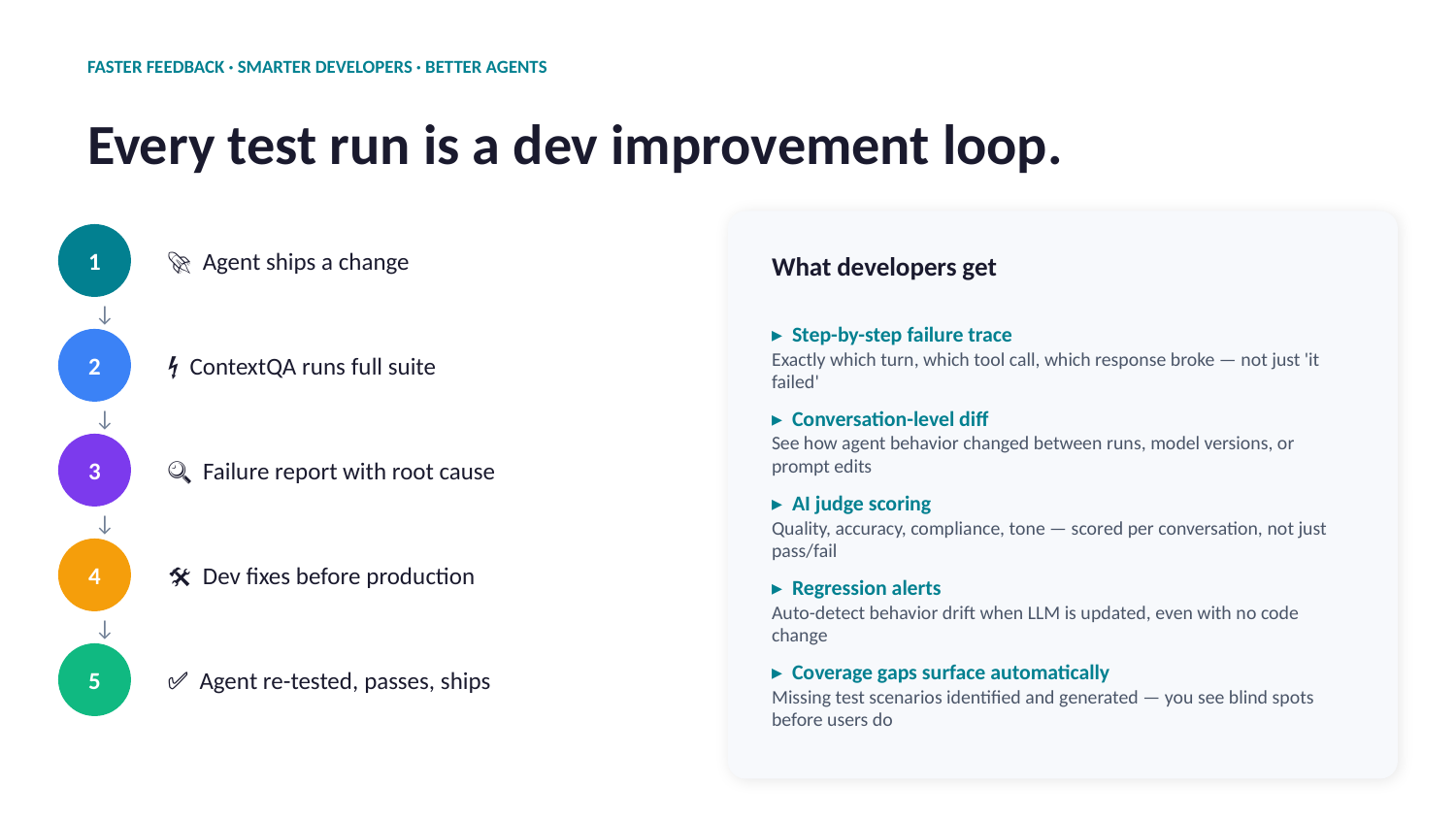

FASTER FEEDBACK · SMARTER DEVELOPERS · BETTER AGENTS
Every test run is a dev improvement loop.

1
🚀  Agent ships a change
What developers get
↓
▸  Step-by-step failure trace

2
⚡  ContextQA runs full suite
Exactly which turn, which tool call, which response broke — not just 'it failed'
▸  Conversation-level diff
↓

3
🔍  Failure report with root cause
See how agent behavior changed between runs, model versions, or prompt edits
▸  AI judge scoring
↓
Quality, accuracy, compliance, tone — scored per conversation, not just pass/fail

4
🛠️  Dev fixes before production
▸  Regression alerts
Auto-detect behavior drift when LLM is updated, even with no code change
↓

5
✅  Agent re-tested, passes, ships
▸  Coverage gaps surface automatically
Missing test scenarios identified and generated — you see blind spots before users do